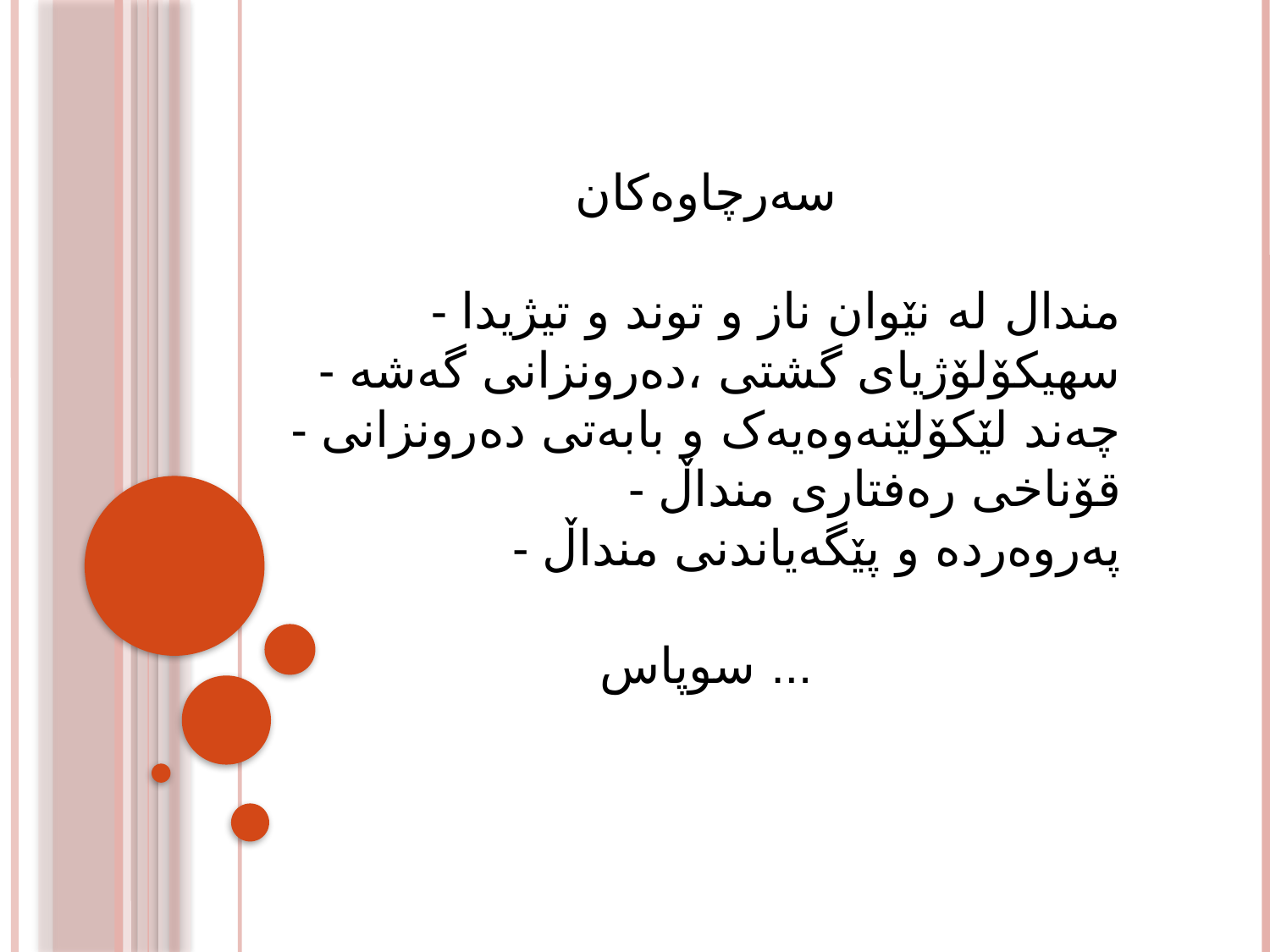

سەرچاوەکان

- مندال لە نێوان ناز و توند و تیژیدا
- سهیکۆلۆژیای گشتی ،دەرونزانی گەشە
- چەند لێکۆلێنەوەیەک و بابەتی دەرونزانی
- قۆناخی رەفتاری منداڵ
- پەروەردە و پێگەیاندنی منداڵ

سوپاس ...